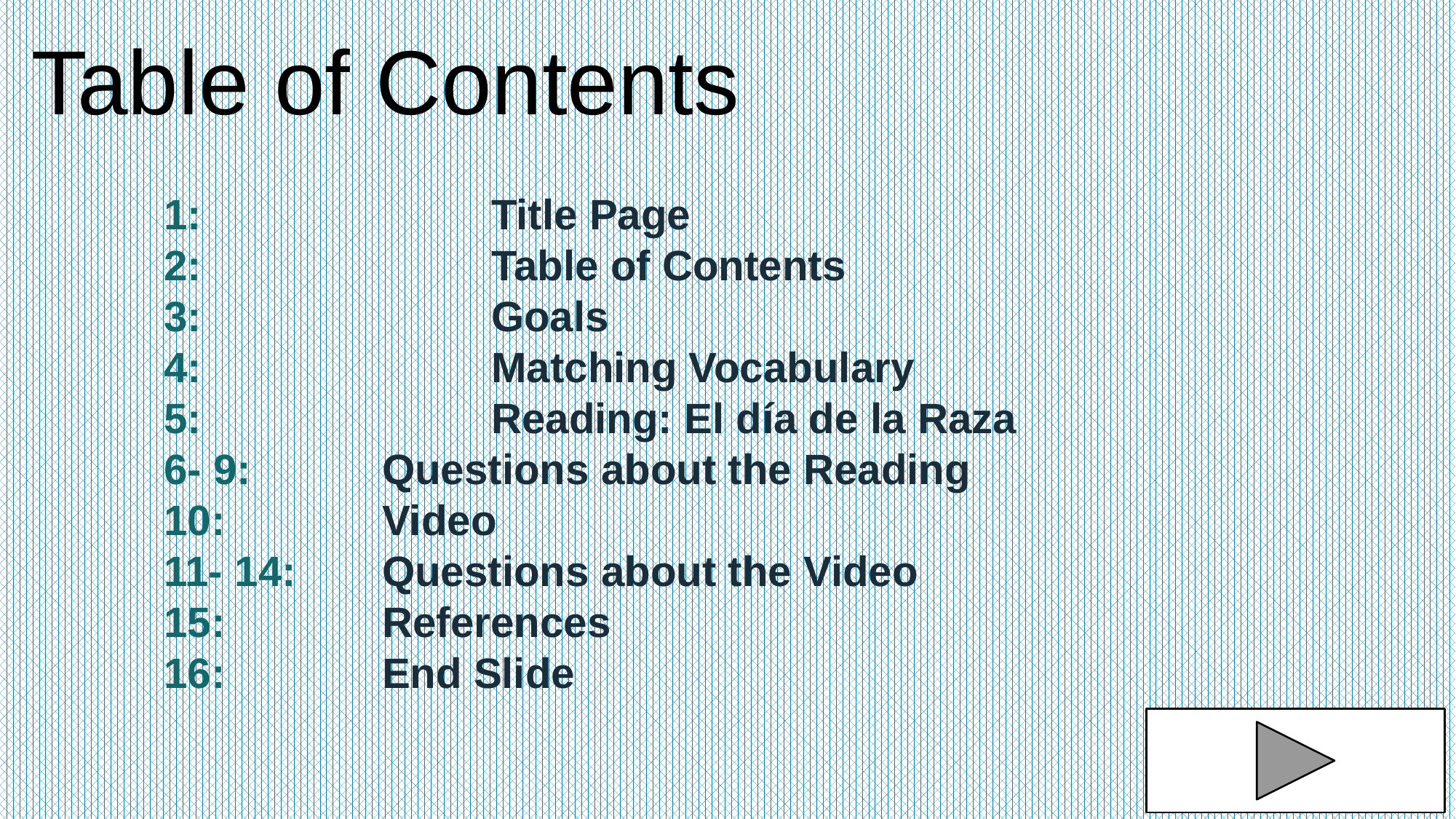

Table of Contents
1: 			Title Page
2: 			Table of Contents
3: 			Goals
4: 			Matching Vocabulary
5:			Reading: El día de la Raza
6- 9: 		Questions about the Reading
10: 		Video
11- 14: 	Questions about the Video
15: 		References
16: 		End Slide